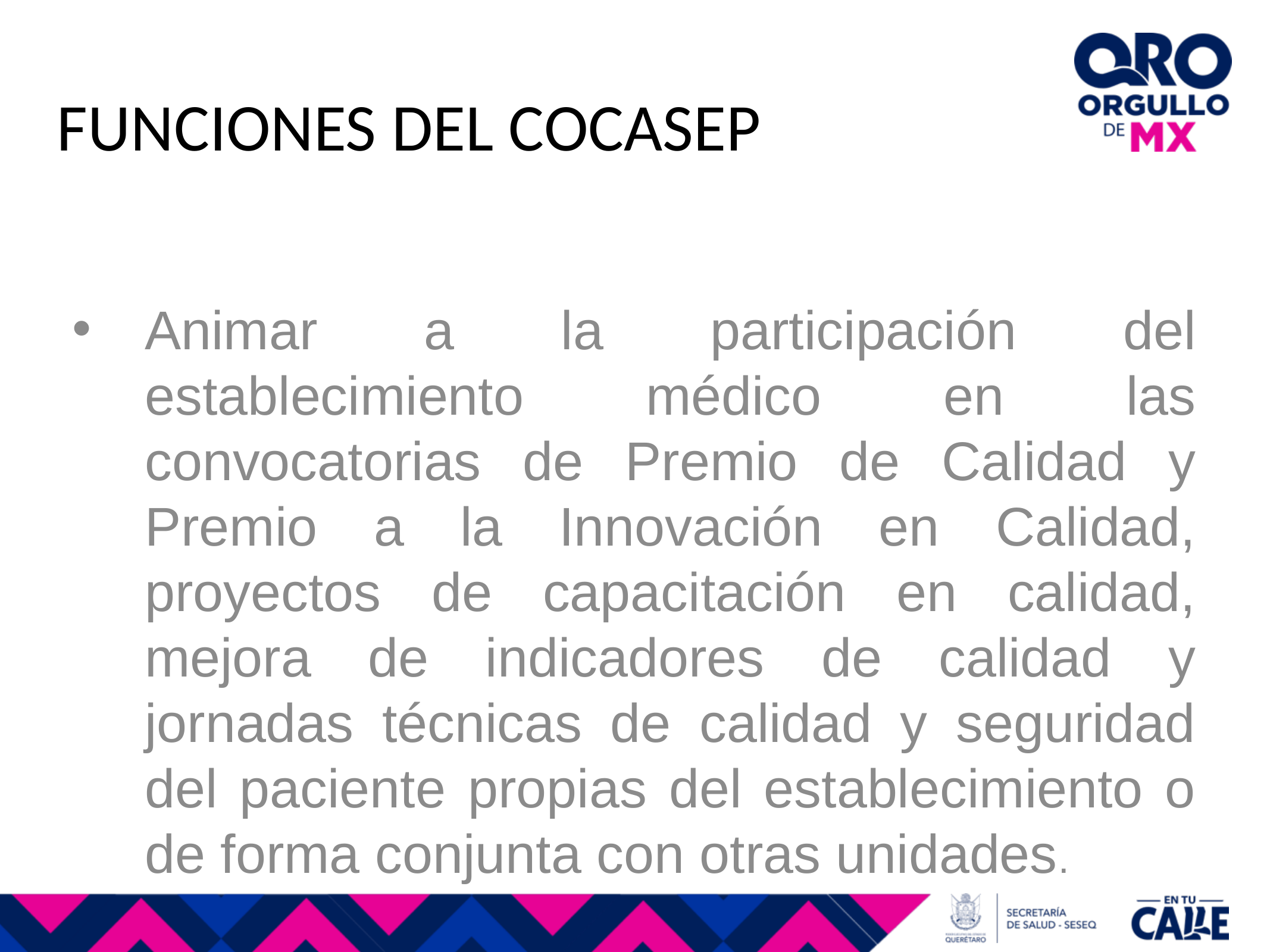

FUNCIONES DEL COCASEP
Animar a la participación del establecimiento médico en las convocatorias de Premio de Calidad y Premio a la Innovación en Calidad, proyectos de capacitación en calidad, mejora de indicadores de calidad y jornadas técnicas de calidad y seguridad del paciente propias del establecimiento o de forma conjunta con otras unidades.